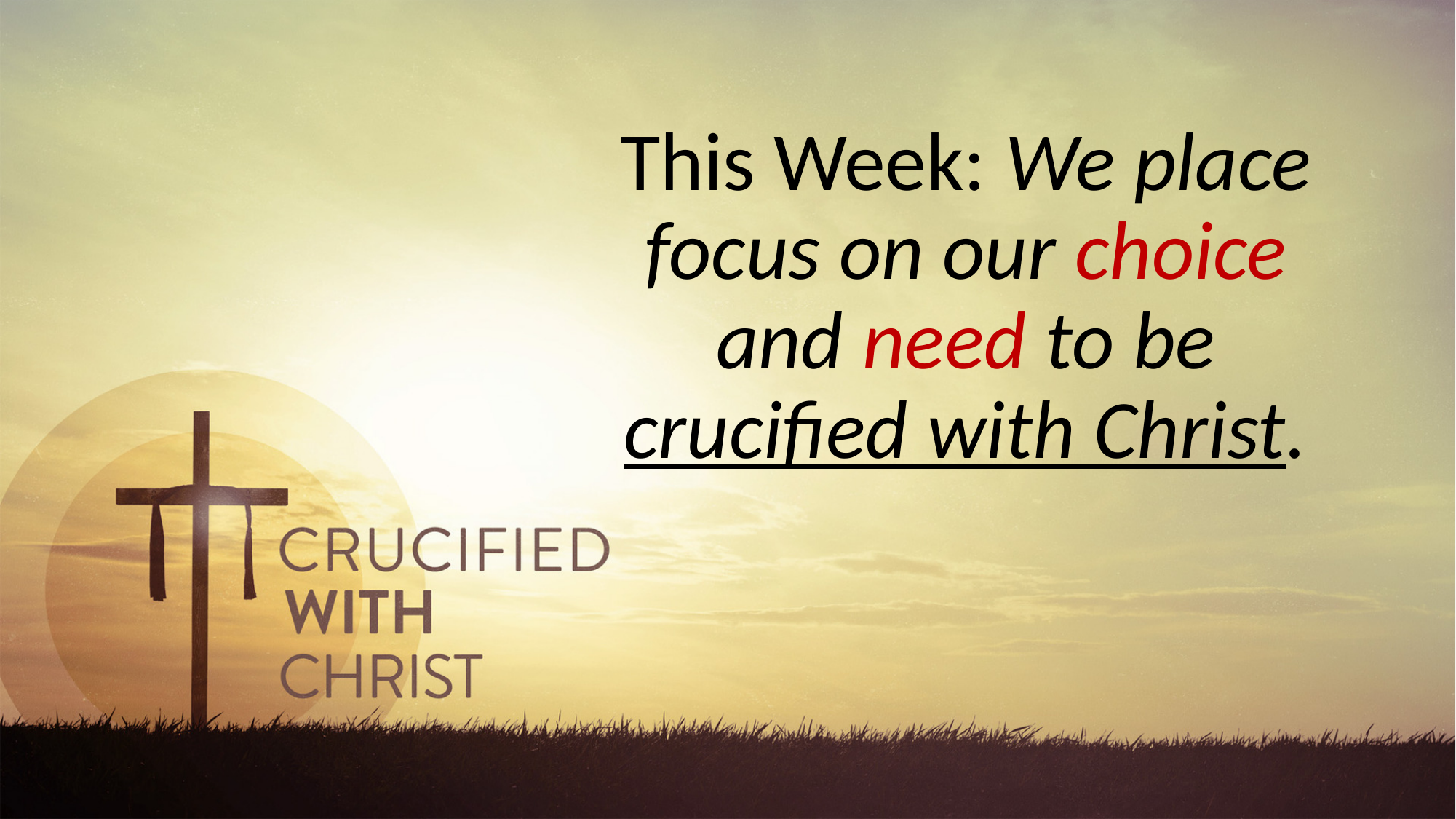

# This Week: We place focus on our choice and need to be crucified with Christ.